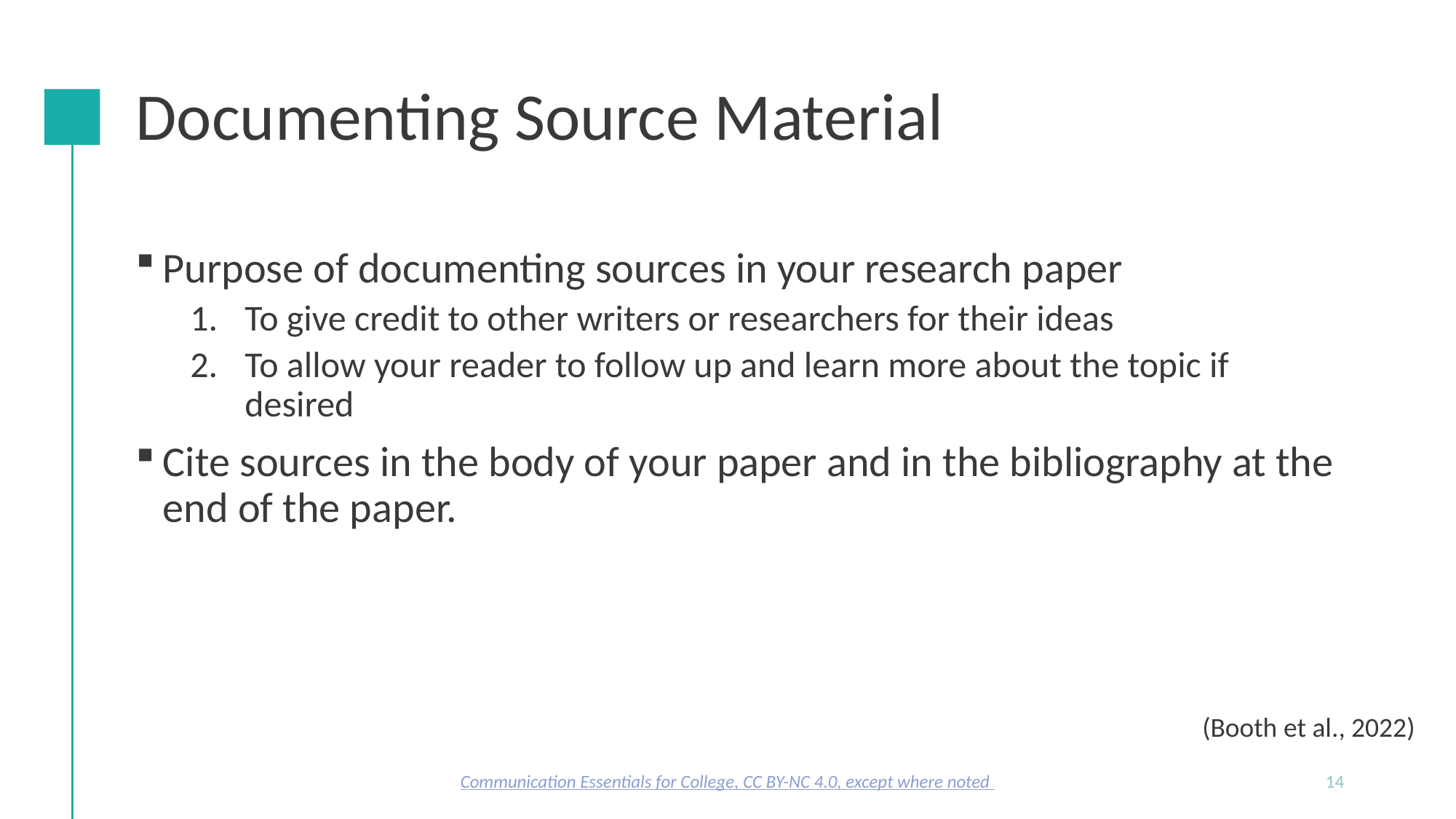

# Documenting Source Material
Purpose of documenting sources in your research paper
To give credit to other writers or researchers for their ideas
To allow your reader to follow up and learn more about the topic if desired
Cite sources in the body of your paper and in the bibliography at the end of the paper.

(Booth et al., 2022)
Communication Essentials for College, CC BY-NC 4.0, except where noted
14